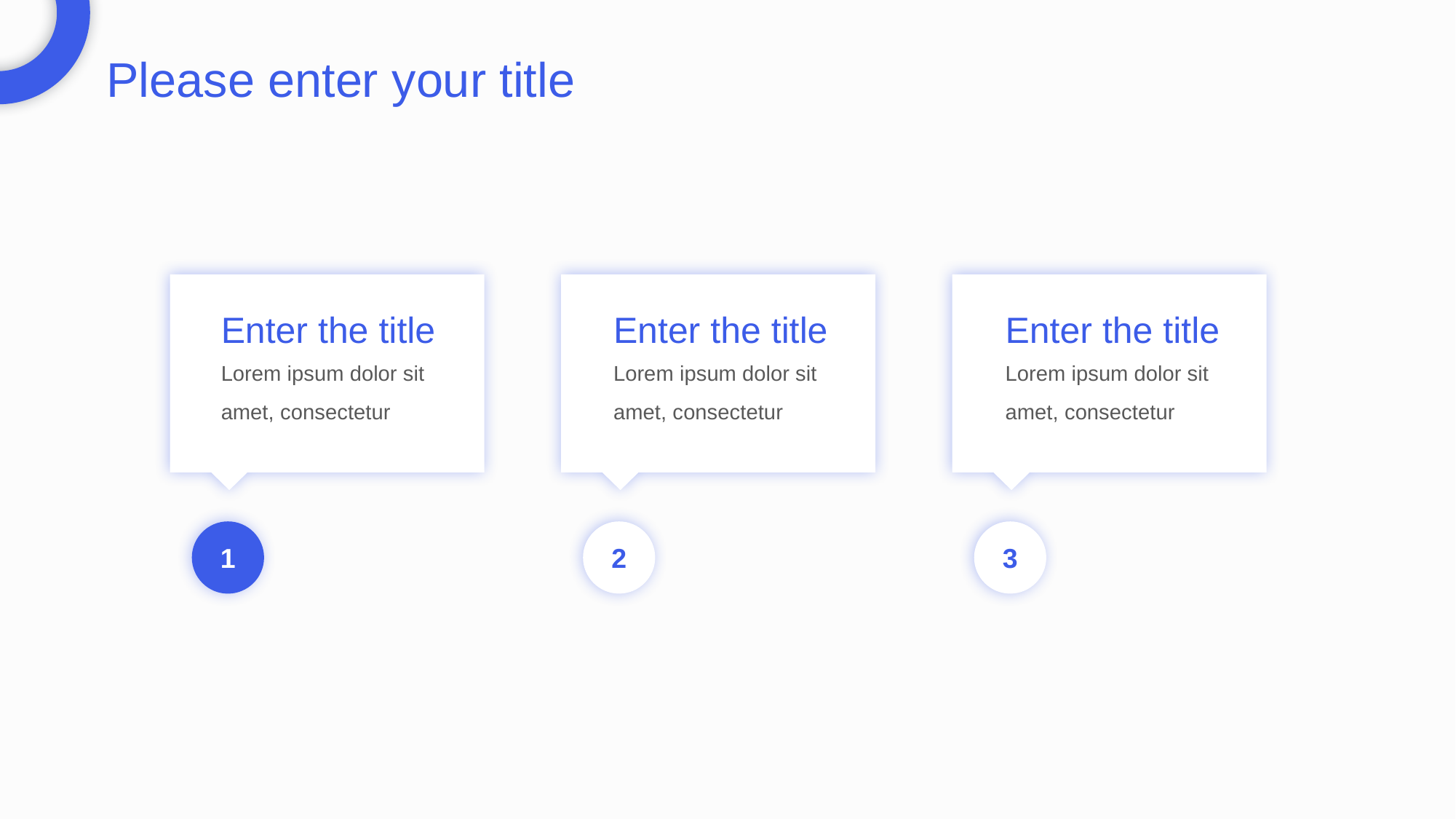

Please enter your title

1
Enter the title
Lorem ipsum dolor sit amet, consectetur

2
Enter the title
Lorem ipsum dolor sit amet, consectetur

3
Enter the title
Lorem ipsum dolor sit amet, consectetur